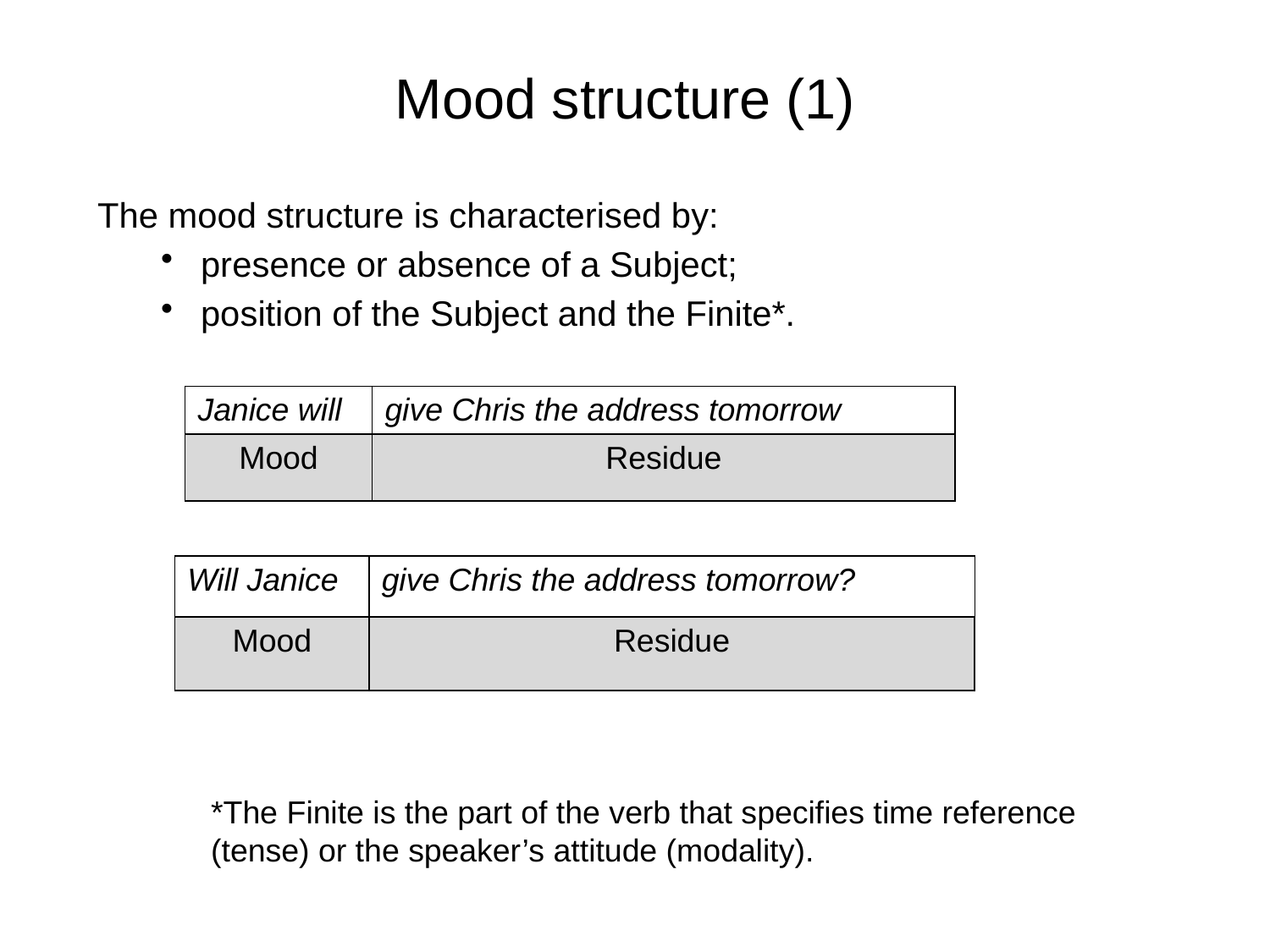

# Mood structure (1)
The mood structure is characterised by:
presence or absence of a Subject;
position of the Subject and the Finite*.
| Janice will | give Chris the address tomorrow |
| --- | --- |
| Mood | Residue |
| Will Janice | give Chris the address tomorrow? |
| --- | --- |
| Mood | Residue |
*The Finite is the part of the verb that specifies time reference (tense) or the speaker’s attitude (modality).